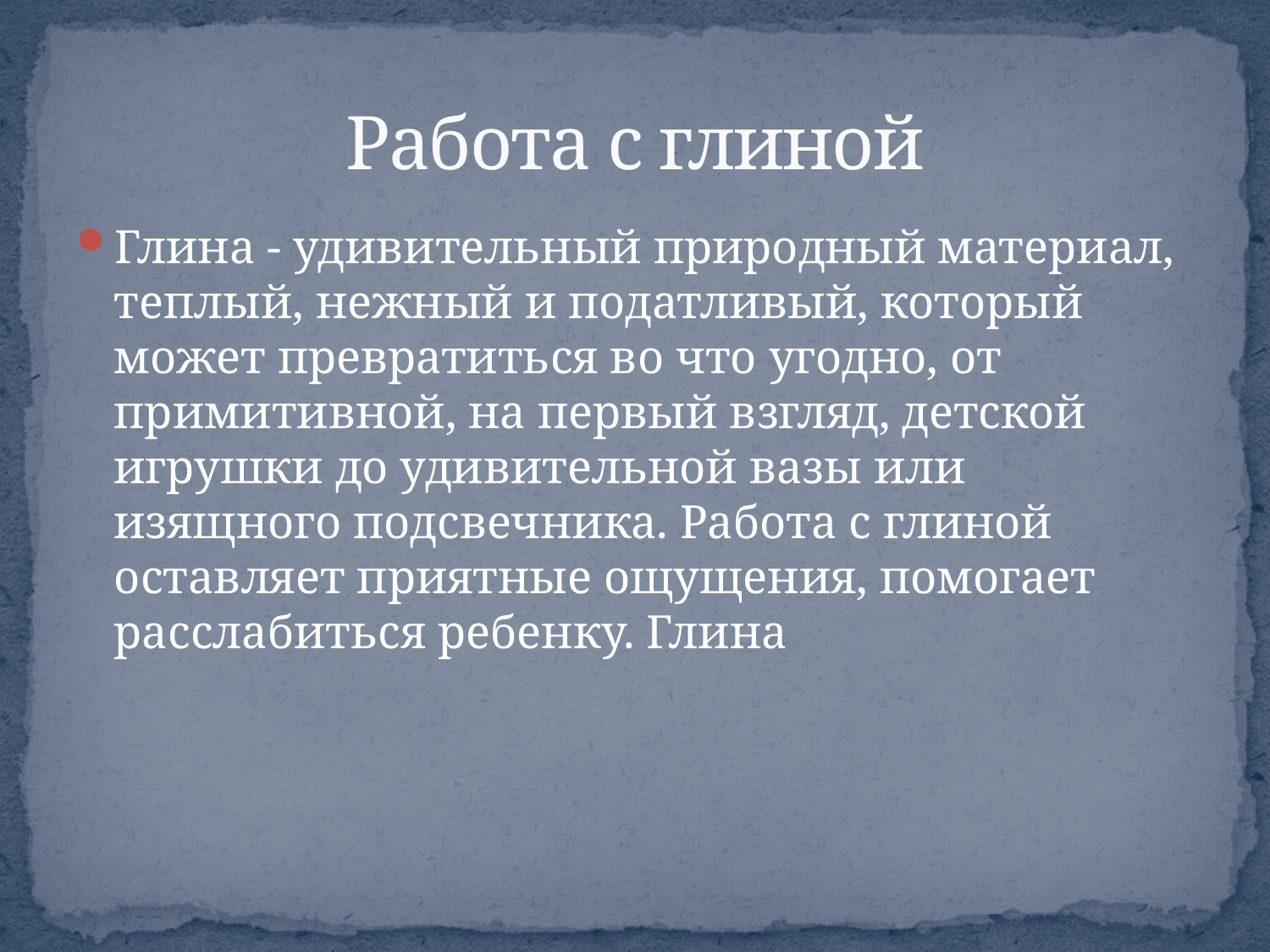

# Работа с глиной
Глина - удивительный природный материал, теплый, нежный и податливый, который может превратиться во что угодно, от примитивной, на первый взгляд, детской игрушки до удивительной вазы или изящного подсвечника. Работа с глиной оставляет приятные ощущения, помогает расслабиться ребенку. Глина